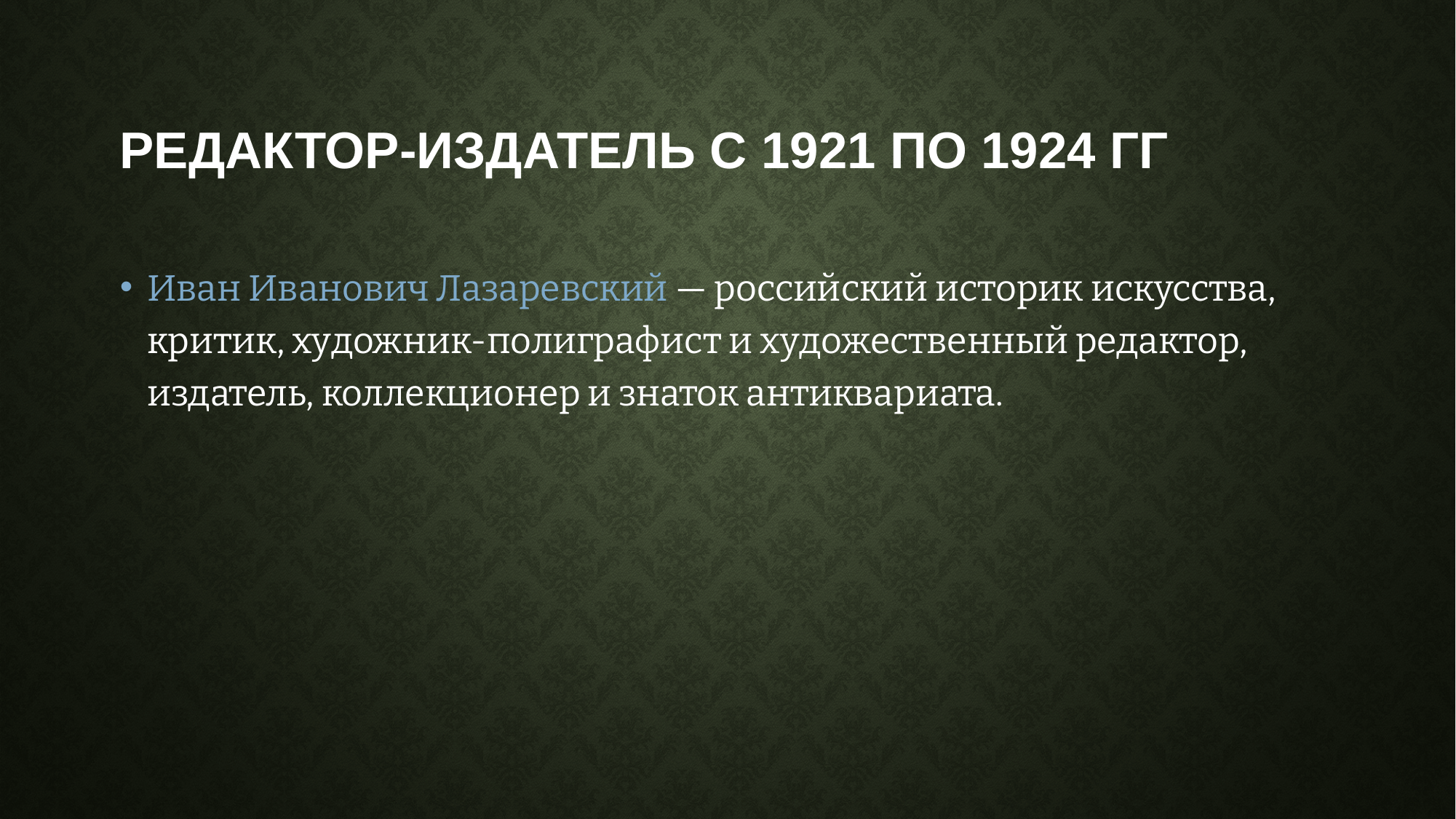

# редактор-издатель с 1921 по 1924 гг
Иван Иванович Лазаревский — российский историк искусства, критик, художник-полиграфист и художественный редактор, издатель, коллекционер и знаток антиквариата.